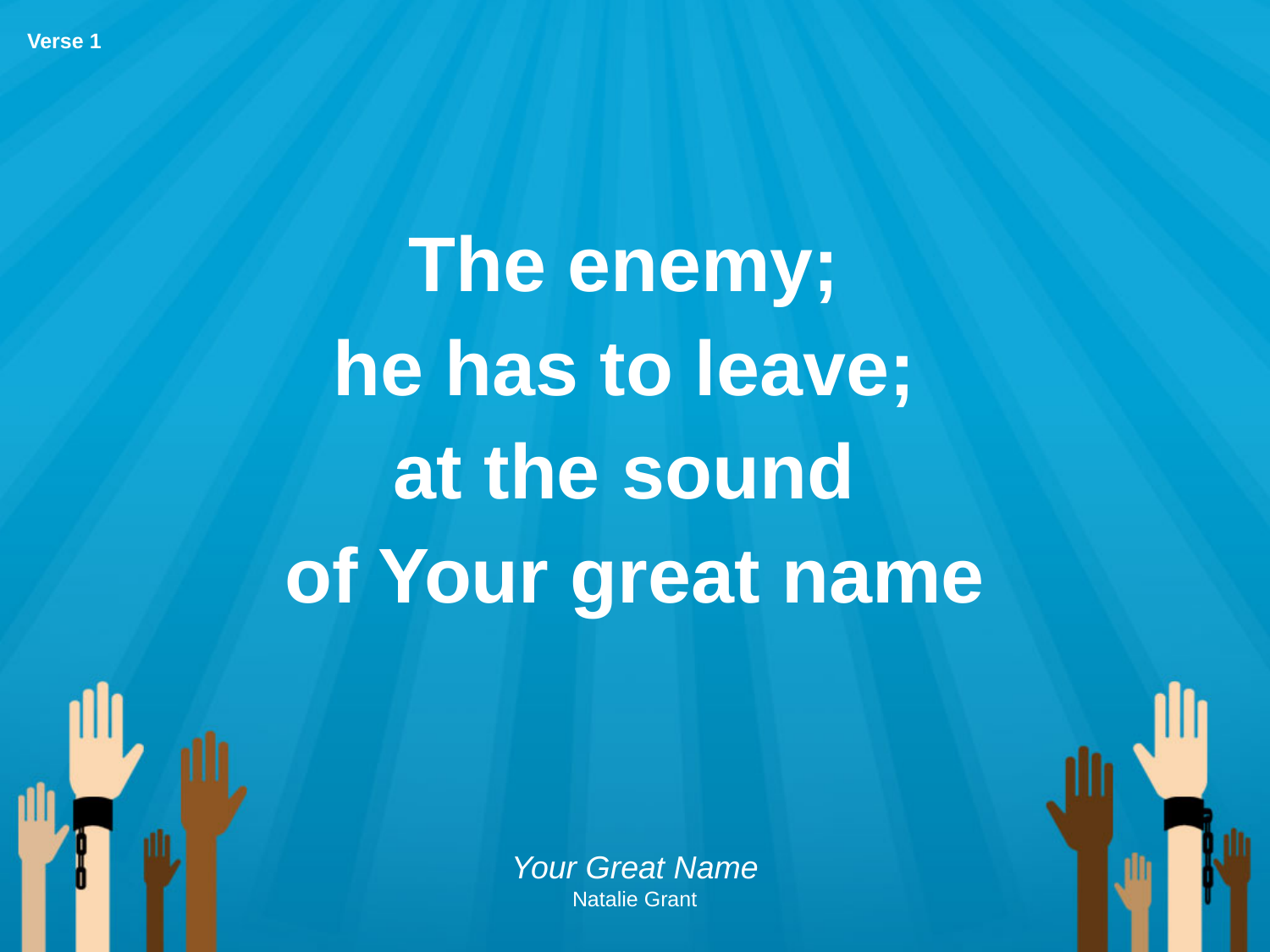

The enemy;
he has to leave;
at the sound
of Your great name
Verse 1
Your Great Name
Natalie Grant